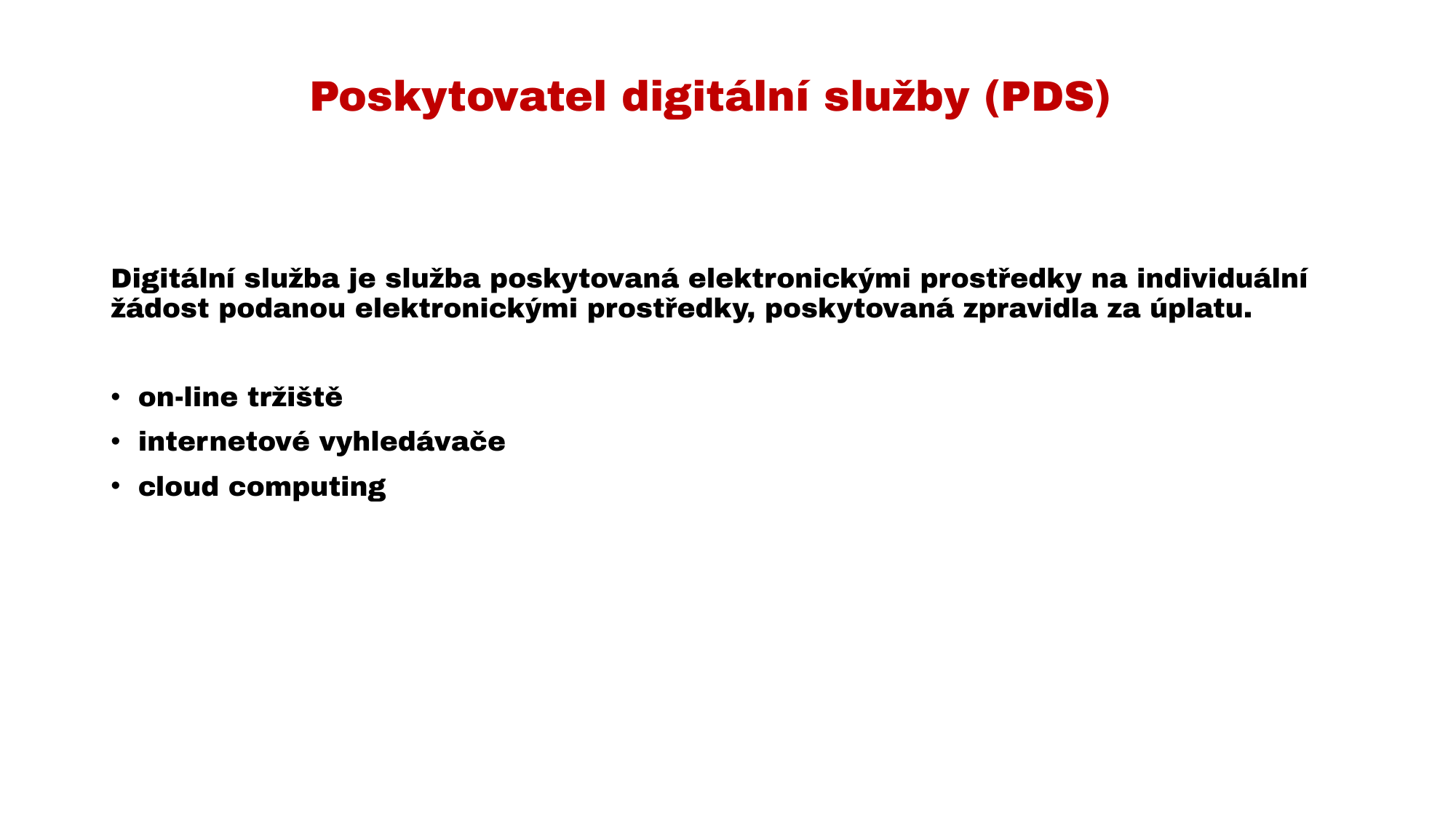

# Poskytovatel digitální služby (PDS)
Digitální služba je služba poskytovaná elektronickými prostředky na individuální žádost podanou elektronickými prostředky, poskytovaná zpravidla za úplatu.

on-line tržiště
internetové vyhledávače
cloud computing